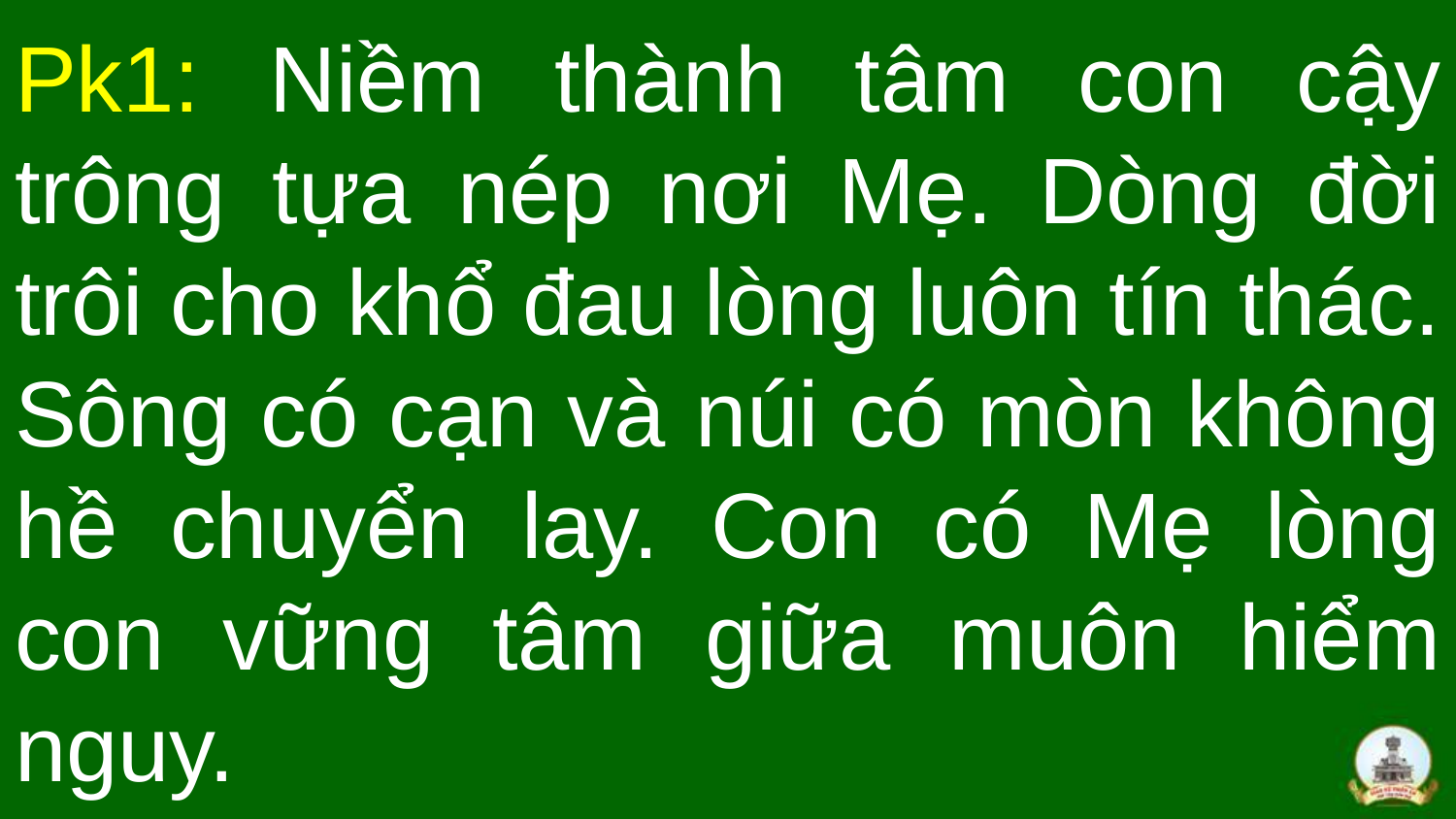

# Pk1: Niềm thành tâm con cậy trông tựa nép nơi Mẹ. Dòng đời trôi cho khổ đau lòng luôn tín thác. Sông có cạn và núi có mòn không hề chuyển lay. Con có Mẹ lòng con vững tâm giữa muôn hiểm nguy.